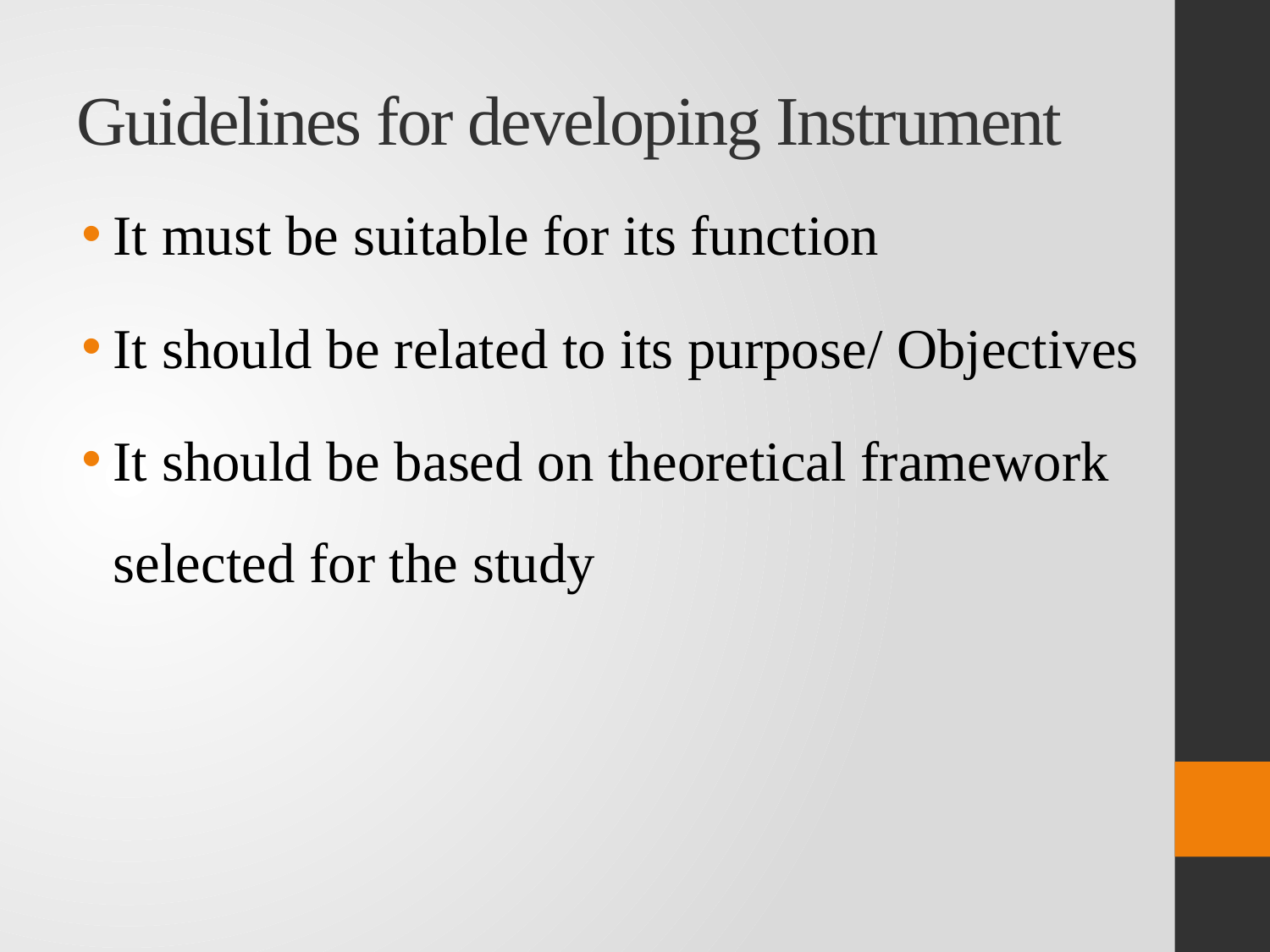

# Guidelines for developing Instrument
It must be suitable for its function
It should be related to its purpose/ Objectives
It should be based on theoretical framework selected for the study